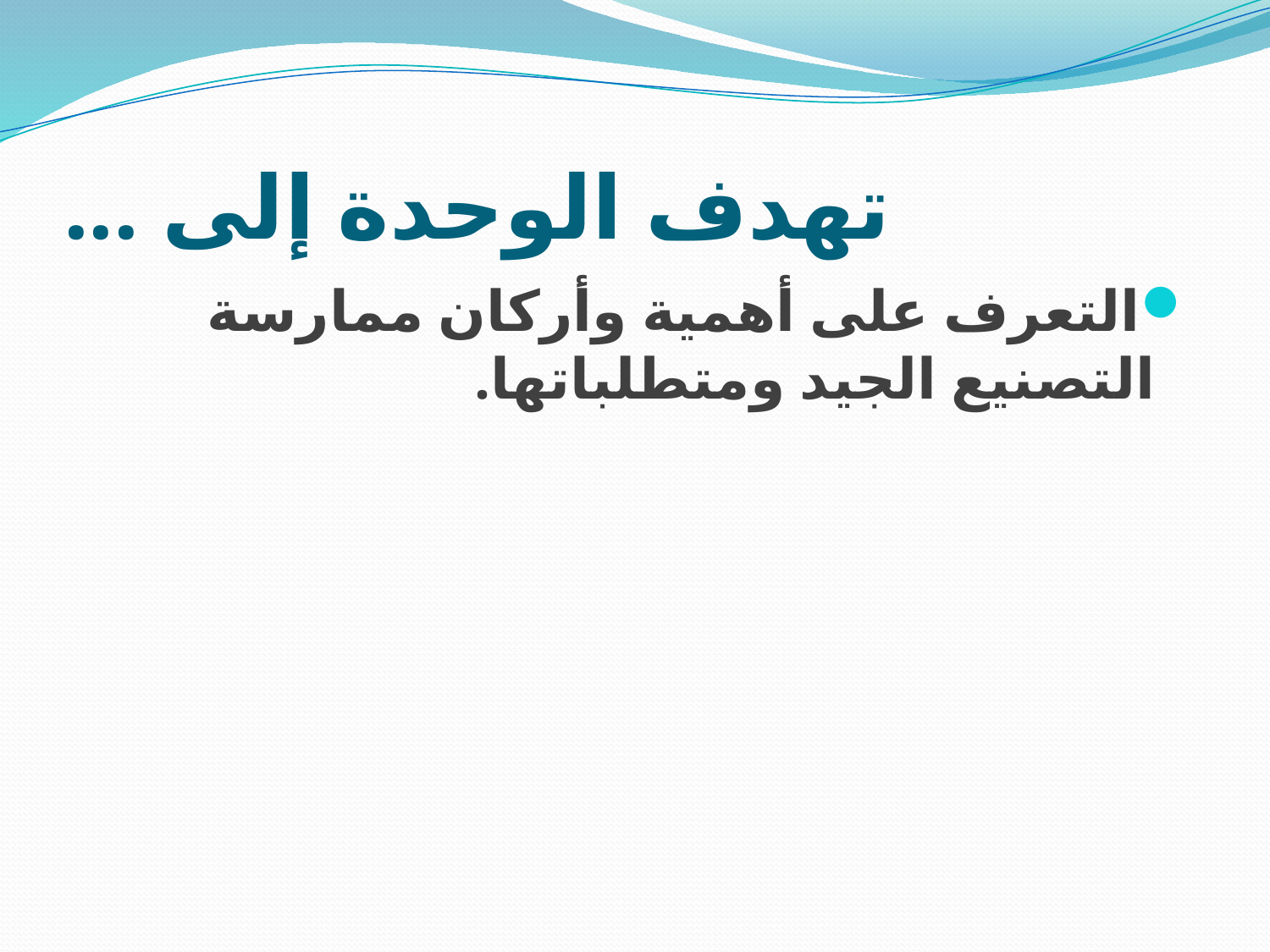

# تهدف الوحدة إلى ...
التعرف على أهمية وأركان ممارسة التصنيع الجيد ومتطلباتها.